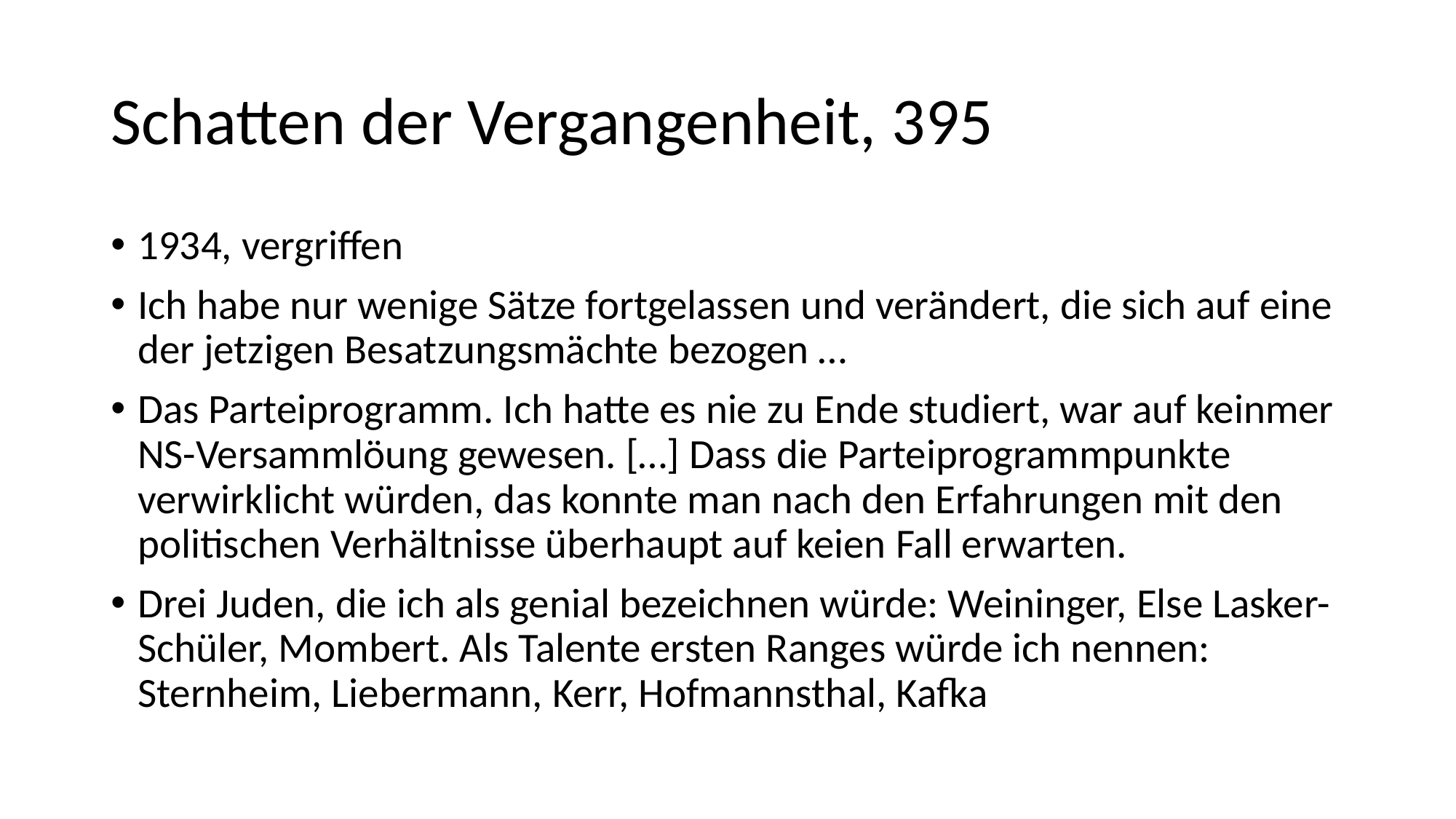

# Schatten der Vergangenheit, 395
1934, vergriffen
Ich habe nur wenige Sätze fortgelassen und verändert, die sich auf eine der jetzigen Besatzungsmächte bezogen …
Das Parteiprogramm. Ich hatte es nie zu Ende studiert, war auf keinmer NS-Versammlöung gewesen. […] Dass die Parteiprogrammpunkte verwirklicht würden, das konnte man nach den Erfahrungen mit den politischen Verhältnisse überhaupt auf keien Fall erwarten.
Drei Juden, die ich als genial bezeichnen würde: Weininger, Else Lasker-Schüler, Mombert. Als Talente ersten Ranges würde ich nennen: Sternheim, Liebermann, Kerr, Hofmannsthal, Kafka